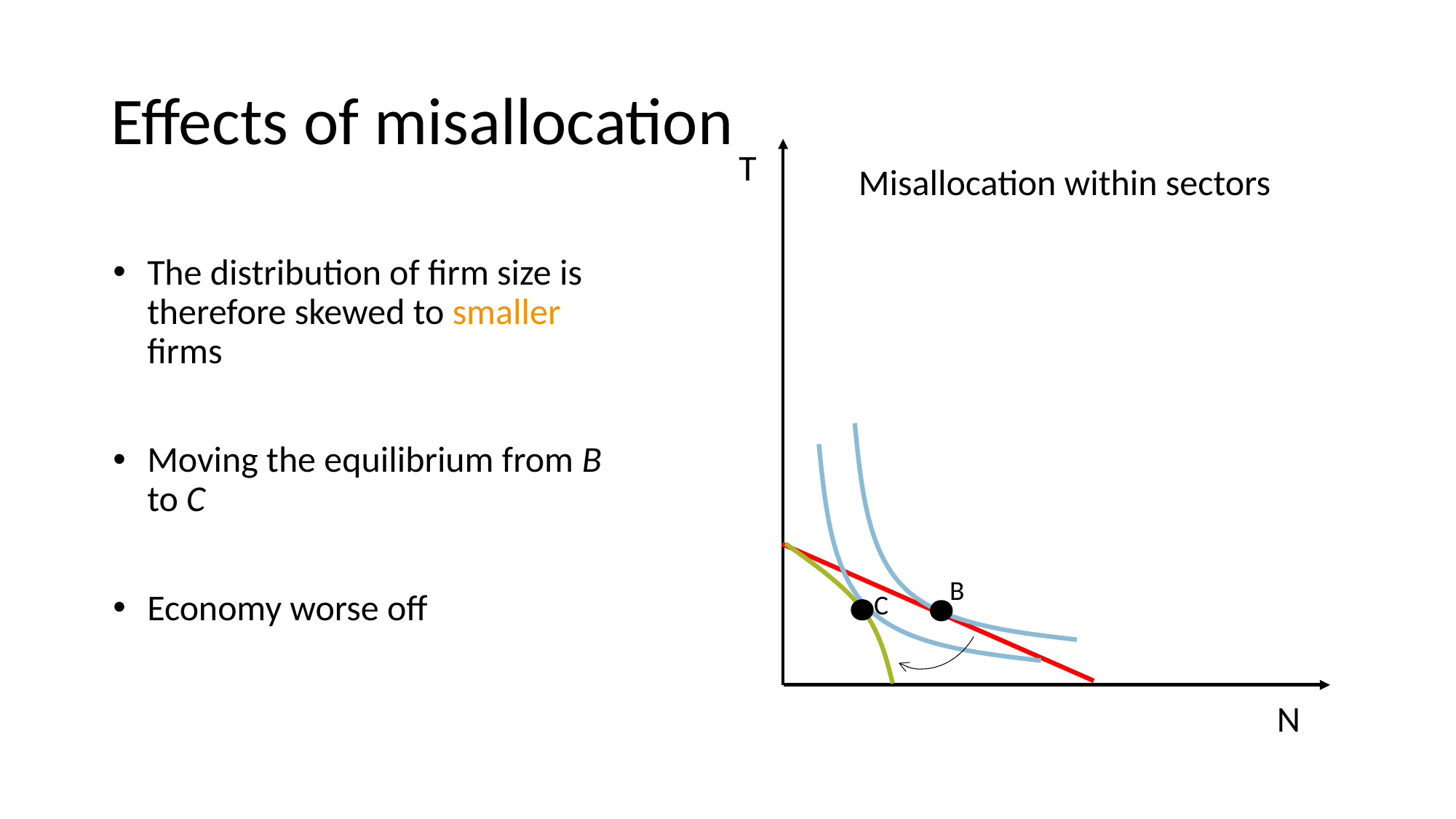

# Effects of misallocation
T
Misallocation within sectors

B
C

N
The distribution of firm size is therefore skewed to smaller firms

Moving the equilibrium from B to C

Economy worse off